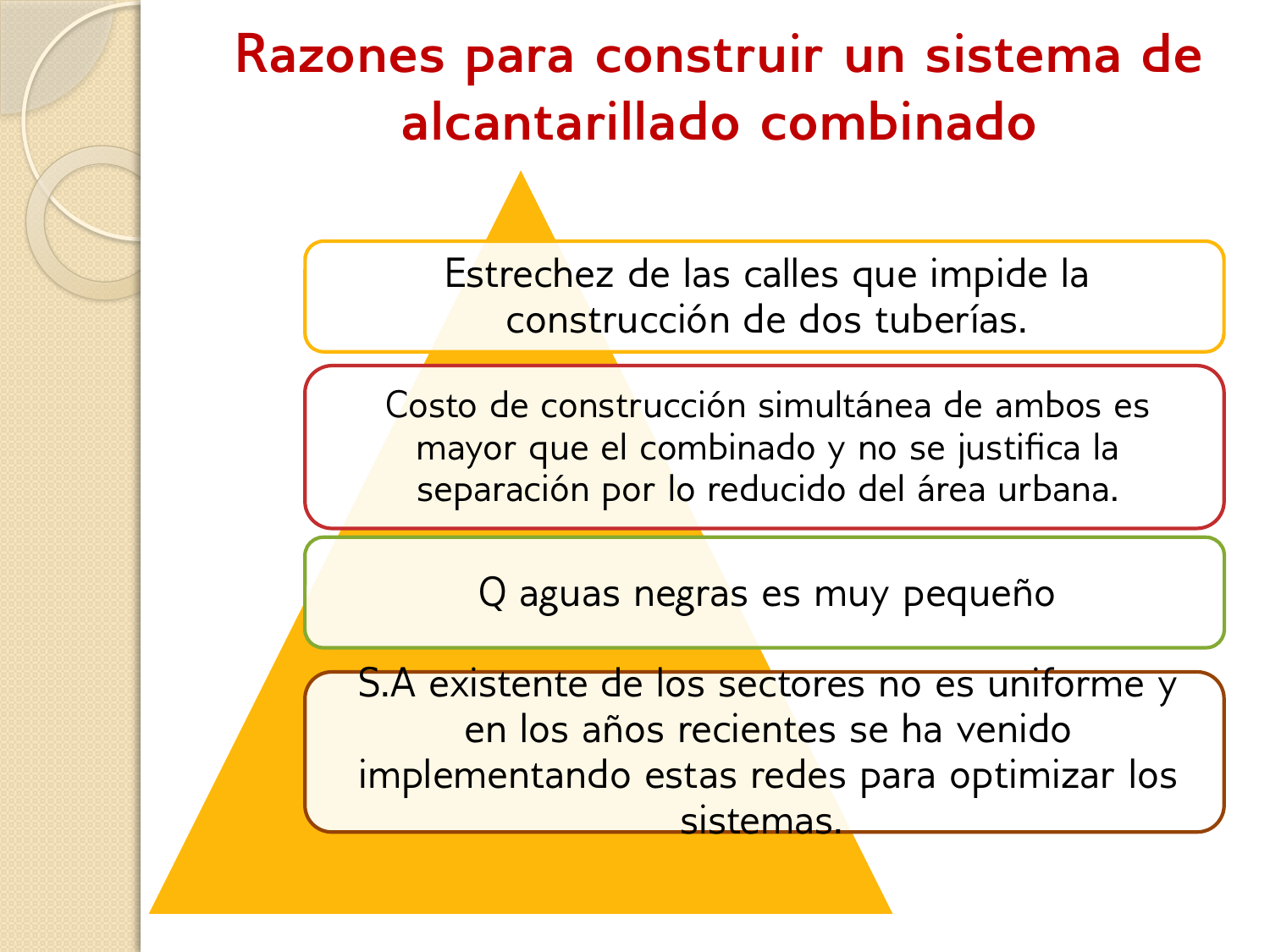

# Razones para construir un sistema de alcantarillado combinado
Estrechez de las calles que impide la construcción de dos tuberías.
Costo de construcción simultánea de ambos es mayor que el combinado y no se justifica la separación por lo reducido del área urbana.
Q aguas negras es muy pequeño
S.A existente de los sectores no es uniforme y en los años recientes se ha venido implementando estas redes para optimizar los sistemas.